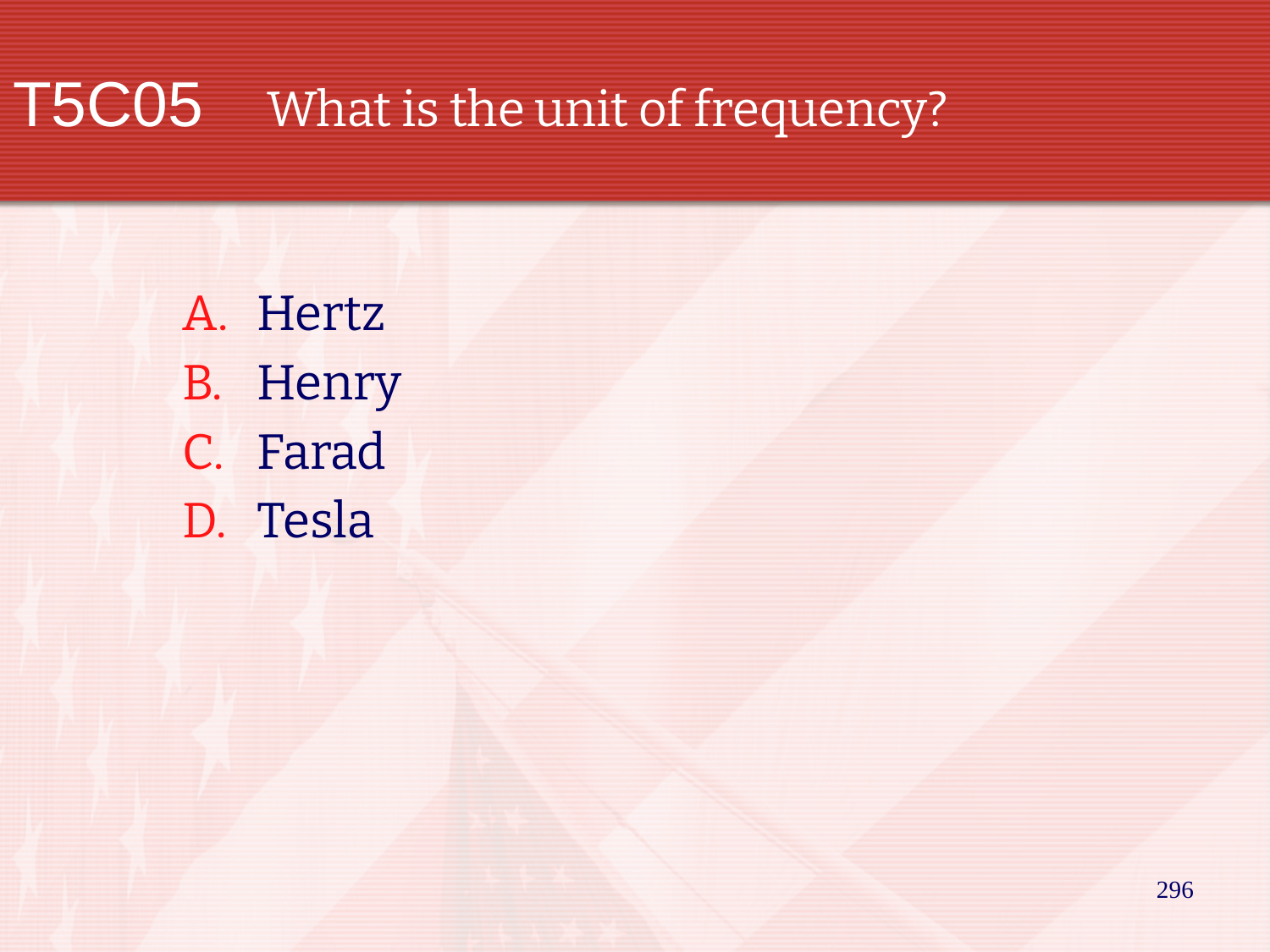

# T5C05		What is the unit of frequency?
Hertz
Henry
Farad
Tesla

296